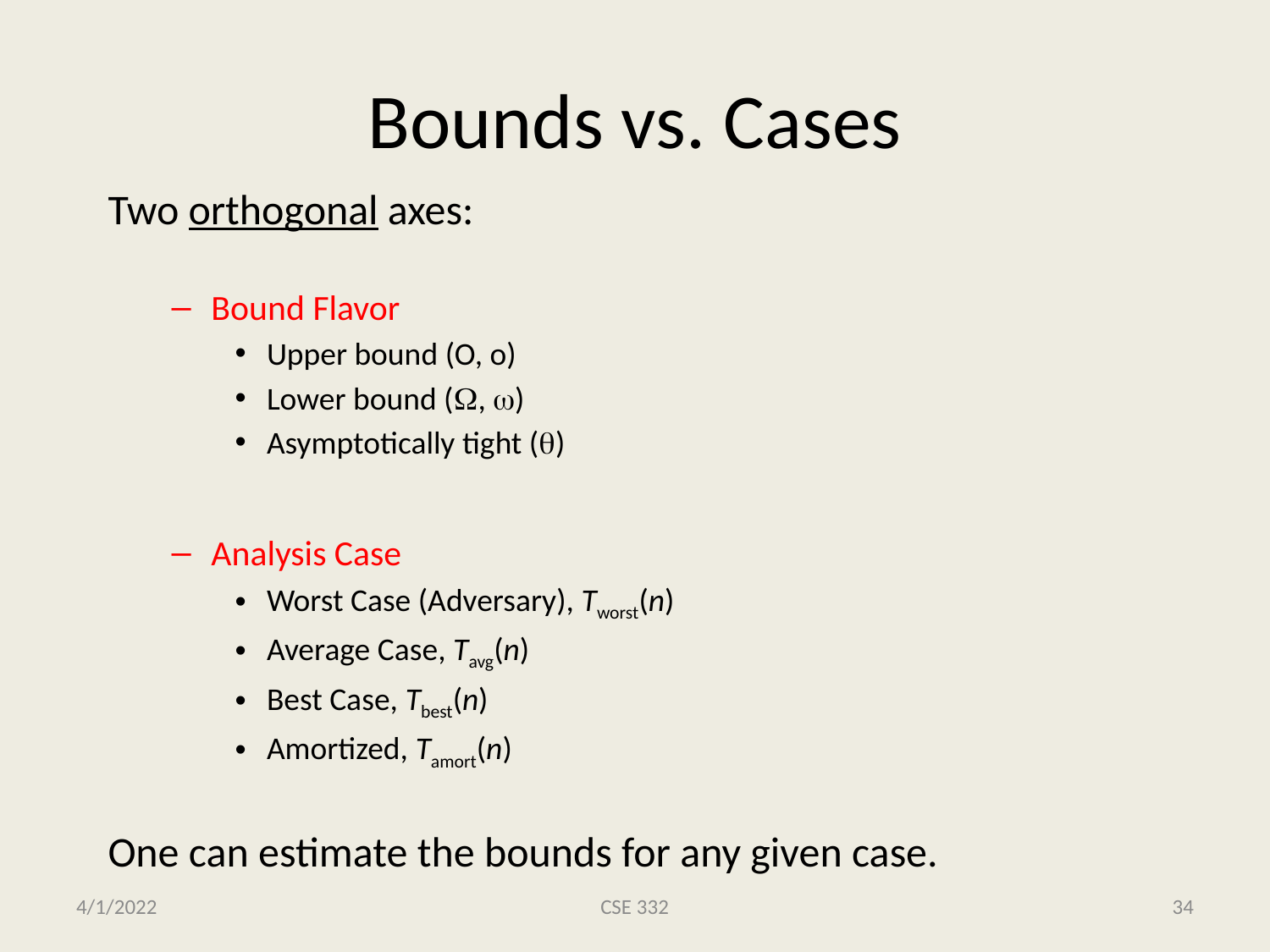

# Bounds vs. Cases
Two orthogonal axes:

Bound Flavor
Upper bound (O, o)
Lower bound (Ω, ω)
Asymptotically tight (θ)

Analysis Case
Worst Case (Adversary), Tworst(n)
Average Case, Tavg(n)
Best Case, Tbest(n)
Amortized, Tamort(n)

One can estimate the bounds for any given case.
e.g., We’ll show sorting takes at least n log n.  That’s a lower bound on a worst case.
4/1/2022
CSE 332
34